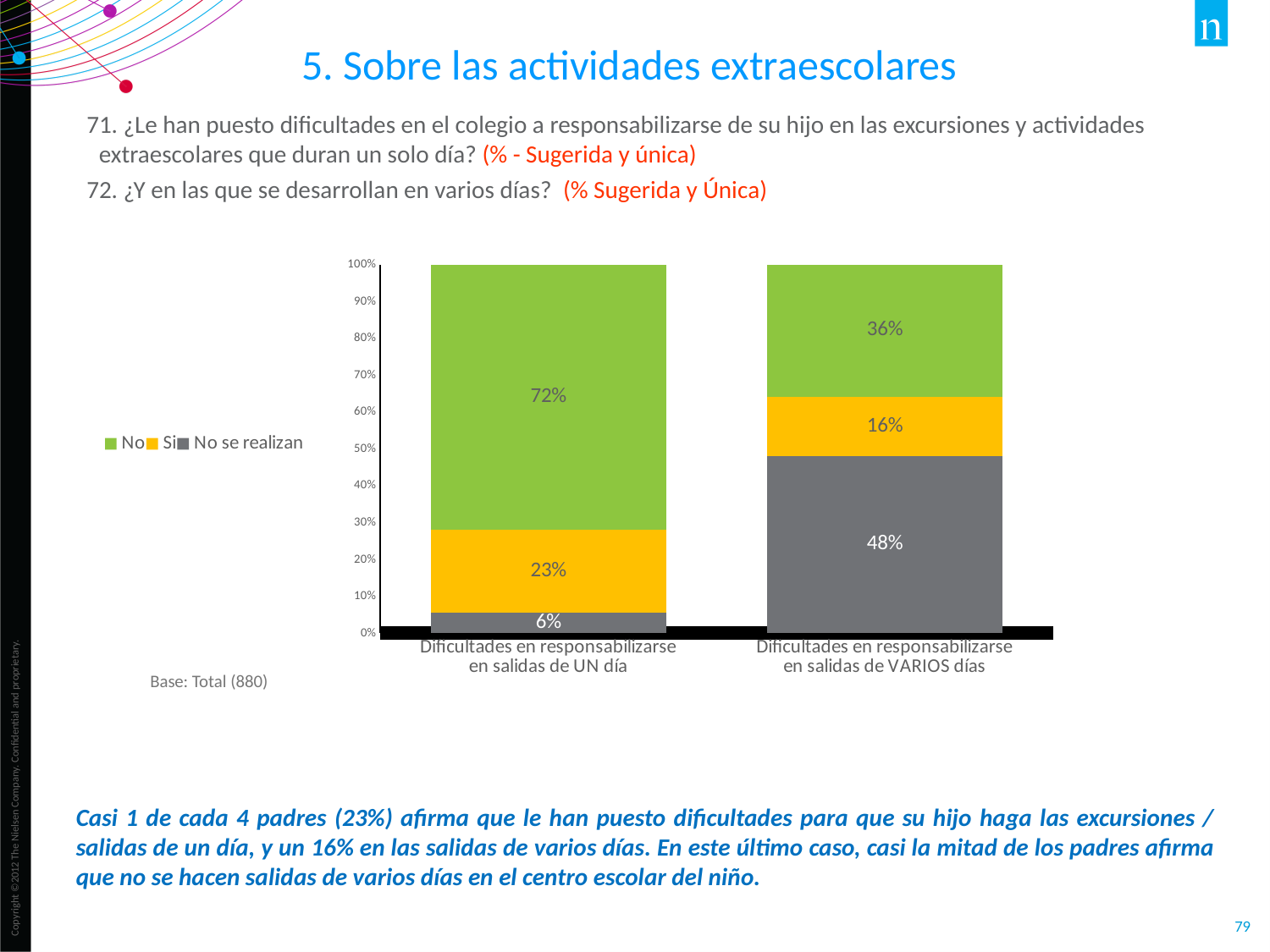

5. Sobre las actividades extraescolares
71. ¿Le han puesto dificultades en el colegio a responsabilizarse de su hijo en las excursiones y actividades extraescolares que duran un solo día? (% - Sugerida y única)
72. ¿Y en las que se desarrollan en varios días?  (% Sugerida y Única)

### Chart

| Category | No se realizan | Si | No |
|---|---|---|---|
| Dificultades en responsabilizarse
en salidas de UN día | 0.05500000000000001 | 0.226 | 0.7190000000000001 |
| Dificultades en responsabilizarse
en salidas de VARIOS días | 0.48100000000000004 | 0.16 | 0.3590000000000001 |
Base: Total (880)
Casi 1 de cada 4 padres (23%) afirma que le han puesto dificultades para que su hijo haga las excursiones / salidas de un día, y un 16% en las salidas de varios días. En este último caso, casi la mitad de los padres afirma que no se hacen salidas de varios días en el centro escolar del niño.